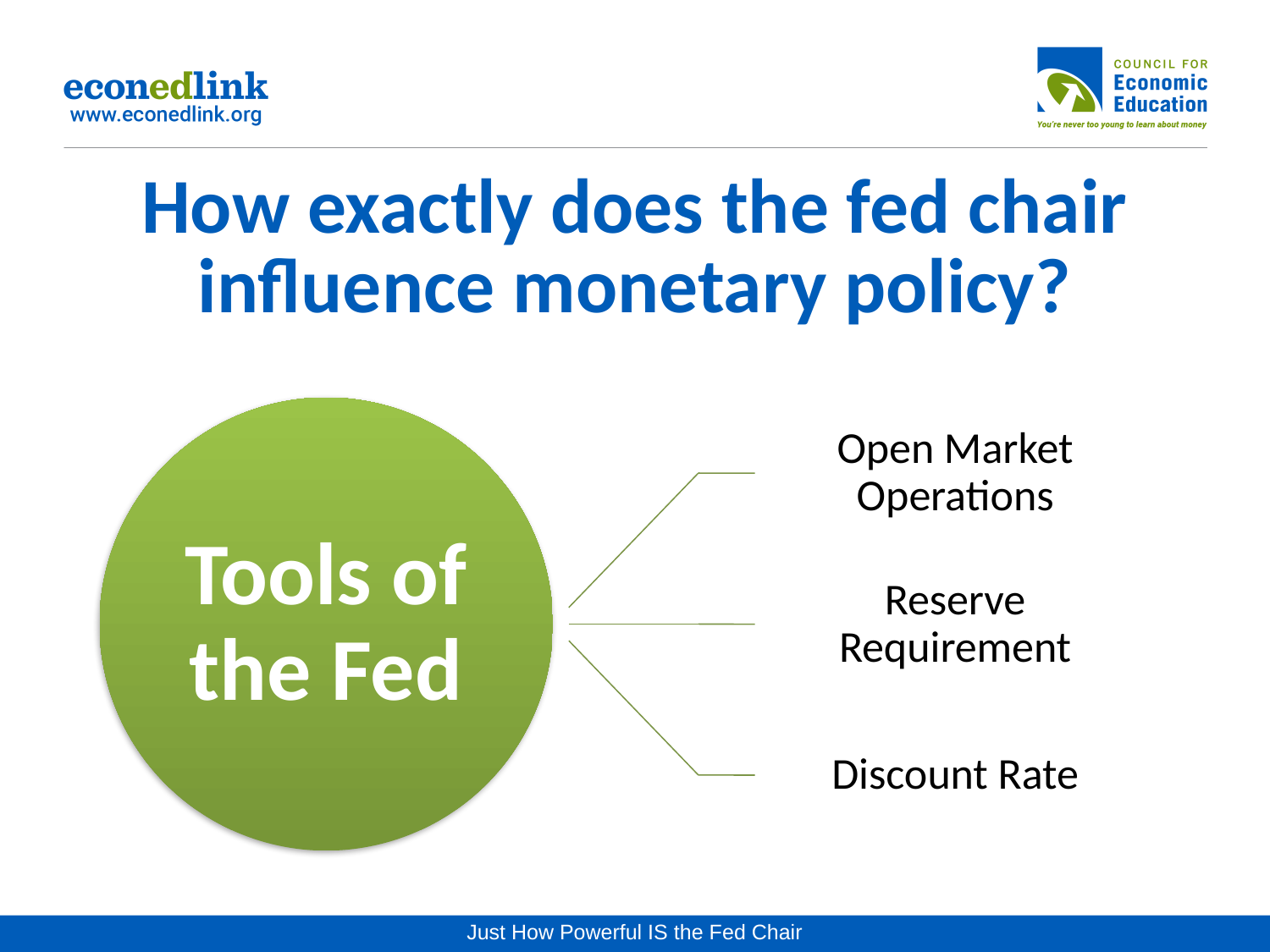

# How exactly does the fed chair influence monetary policy?
Tools of the Fed
Open Market Operations
Reserve Requirement
Discount Rate